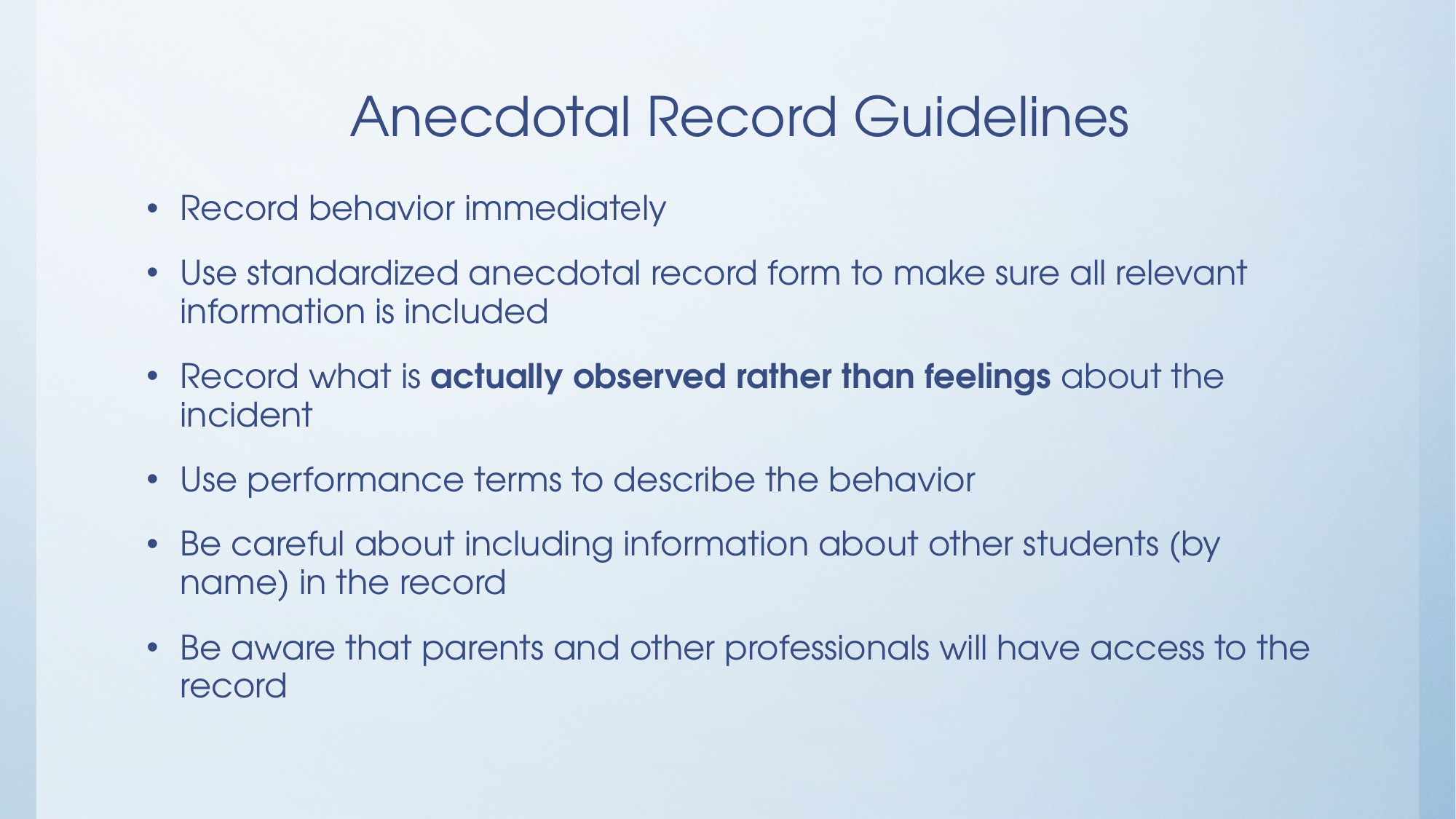

# Anecdotal Record Guidelines
Record behavior immediately
Use standardized anecdotal record form to make sure all relevant information is included
Record what is actually observed rather than feelings about the incident
Use performance terms to describe the behavior
Be careful about including information about other students (by name) in the record
Be aware that parents and other professionals will have access to the record